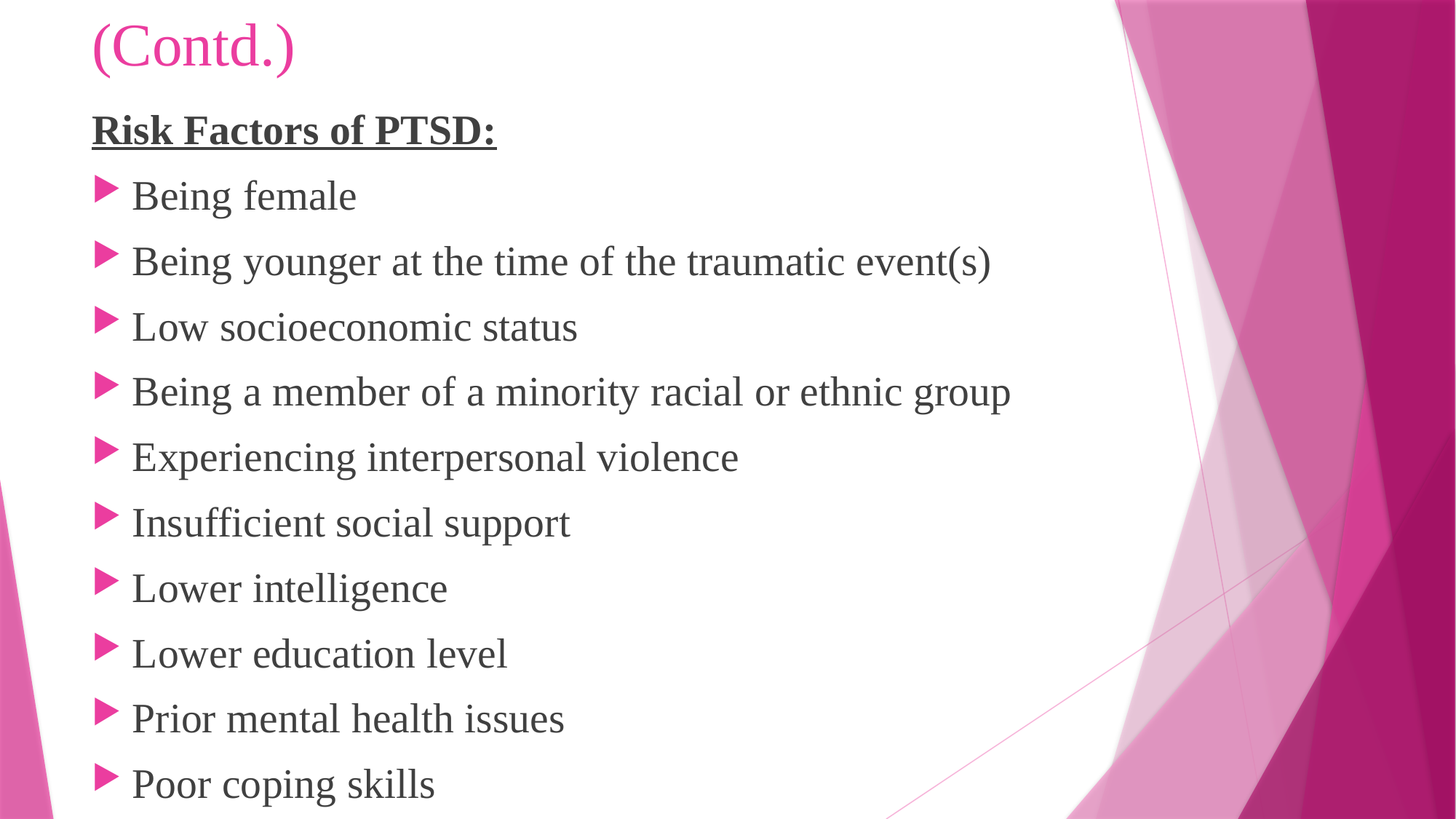

# (Contd.)
Risk Factors of PTSD:
Being female
Being younger at the time of the traumatic event(s)
Low socioeconomic status
Being a member of a minority racial or ethnic group
Experiencing interpersonal violence
Insufficient social support
Lower intelligence
Lower education level
Prior mental health issues
Poor coping skills